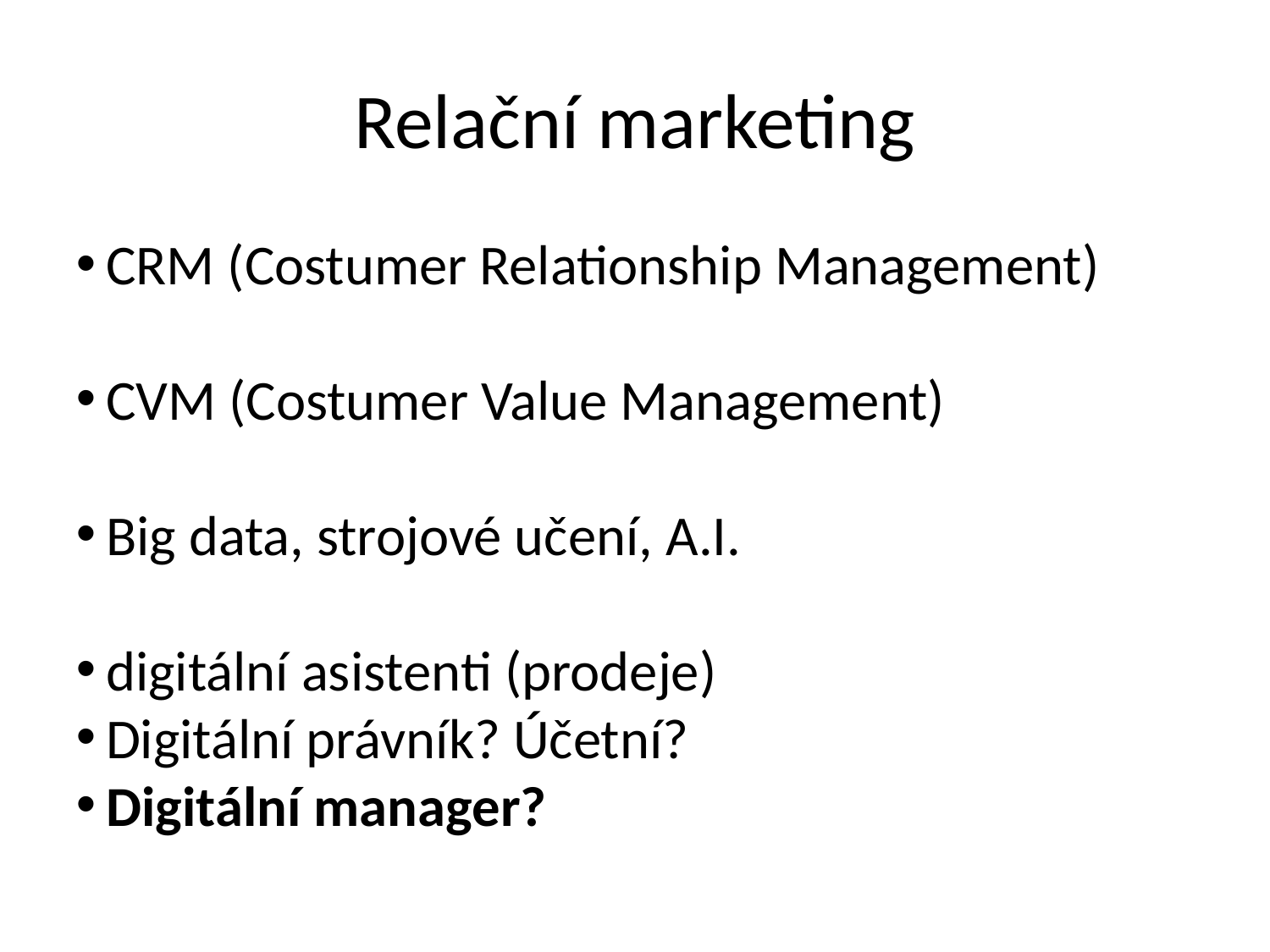

Relační marketing
CRM (Costumer Relationship Management)

CVM (Costumer Value Management)

Big data, strojové učení, A.I.

digitální asistenti (prodeje)
Digitální právník? Účetní?
Digitální manager?